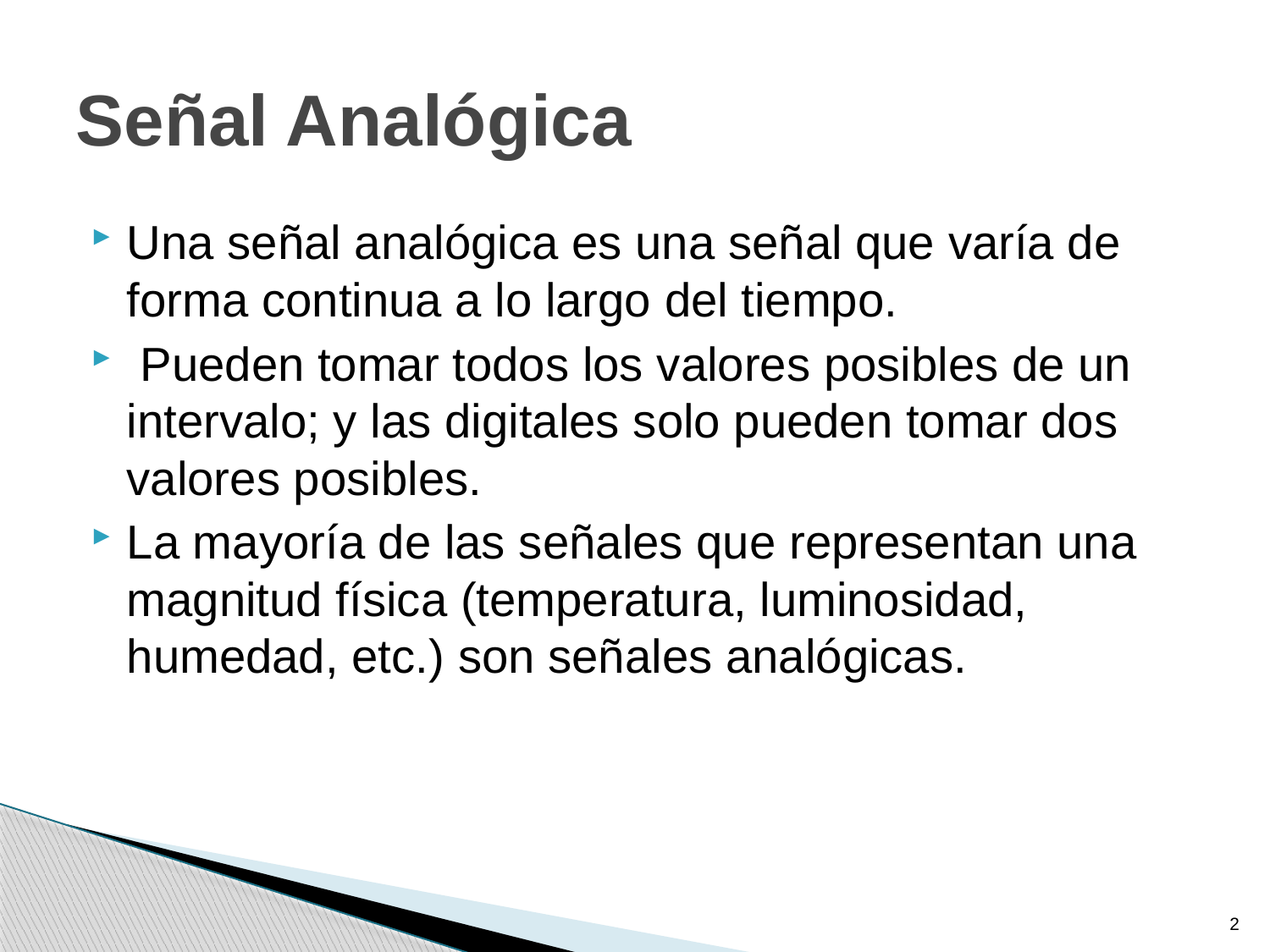

# Señal Analógica
Una señal analógica es una señal que varía de forma continua a lo largo del tiempo.
 Pueden tomar todos los valores posibles de un intervalo; y las digitales solo pueden tomar dos valores posibles.
La mayoría de las señales que representan una magnitud física (temperatura, luminosidad, humedad, etc.) son señales analógicas.

2